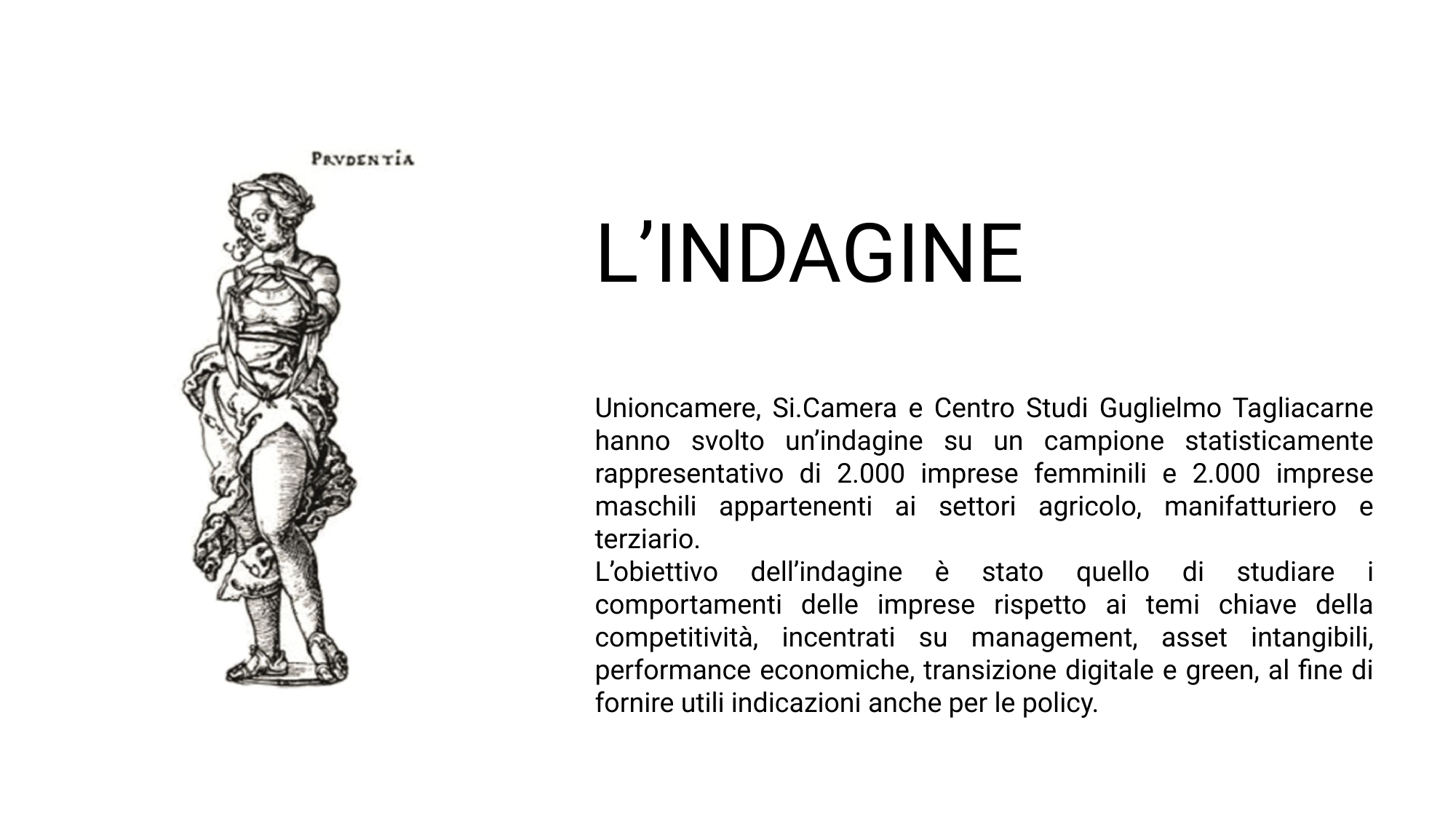

L’INDAGINE

Unioncamere, Si.Camera e Centro Studi Guglielmo Tagliacarne hanno svolto un’indagine su un campione statisticamente rappresentativo di 2.000 imprese femminili e 2.000 imprese maschili appartenenti ai settori agricolo, manifatturiero e terziario.
L’obiettivo dell’indagine è stato quello di studiare i comportamenti delle imprese rispetto ai temi chiave della competitività, incentrati su management, asset intangibili, performance economiche, transizione digitale e green, al fine di fornire utili indicazioni anche per le policy.